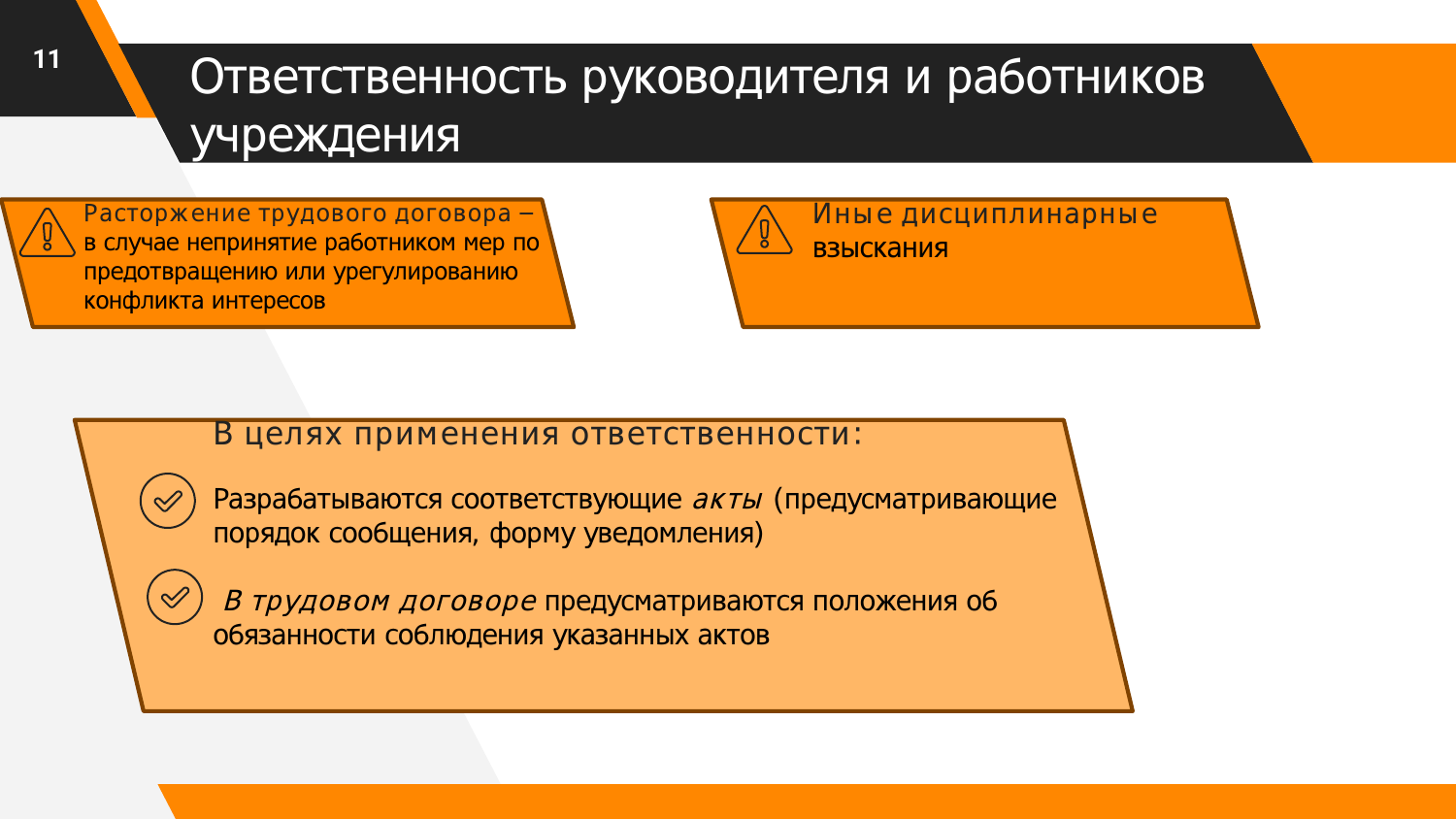

11
# Ответственность руководителя и работников учреждения
Иные дисциплинарные
взыскания
Расторжение трудового договора –
в случае непринятие работником мер по предотвращению или урегулированию конфликта интересов

В целях применения ответственности:

Разрабатываются соответствующие акты (предусматривающие порядок сообщения, форму уведомления)

 В трудовом договоре предусматриваются положения об обязанности соблюдения указанных актов